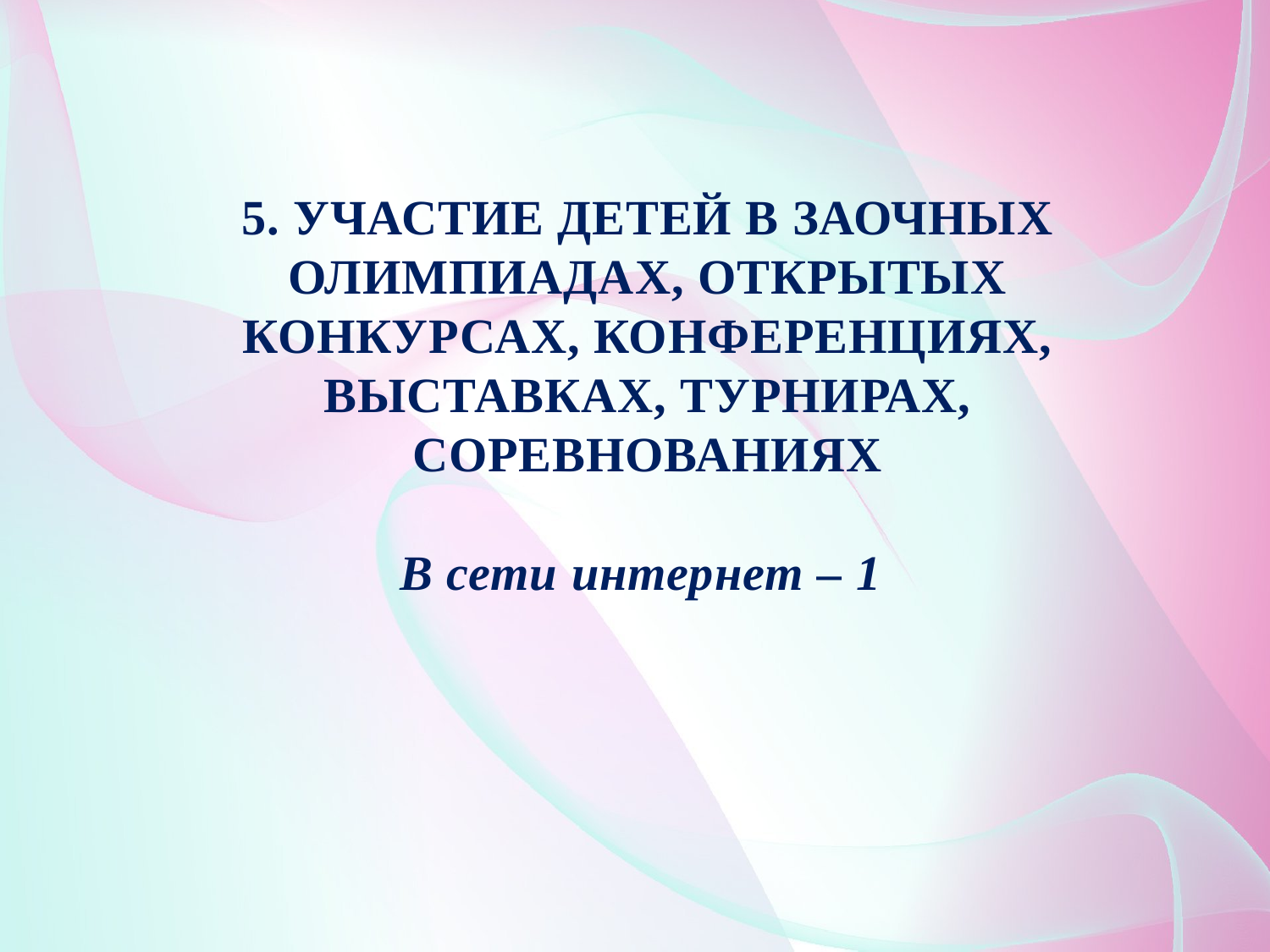

# 5. УЧАСТИЕ ДЕТЕЙ В ЗАОЧНЫХ ОЛИМПИАДАХ, ОТКРЫТЫХ КОНКУРСАХ, КОНФЕРЕНЦИЯХ, ВЫСТАВКАХ, ТУРНИРАХ, СОРЕВНОВАНИЯХ В сети интернет – 1